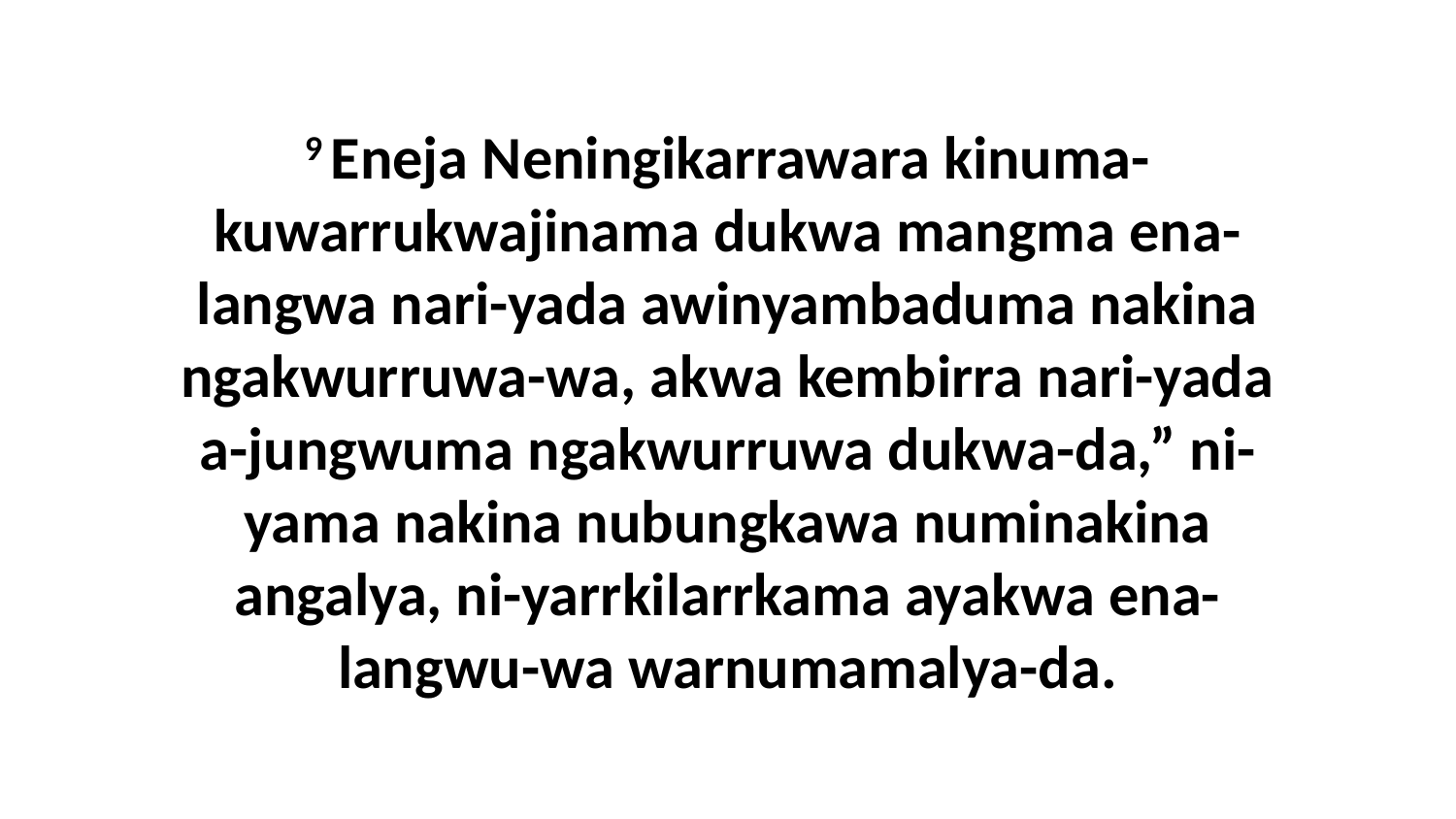

9 Eneja Neningikarrawara kinuma-kuwarrukwajinama dukwa mangma ena-langwa nari-yada awinyambaduma nakina ngakwurruwa-wa, akwa kembirra nari-yada a-jungwuma ngakwurruwa dukwa-da,” ni-yama nakina nubungkawa numinakina angalya, ni-yarrkilarrkama ayakwa ena-langwu-wa warnumamalya-da.